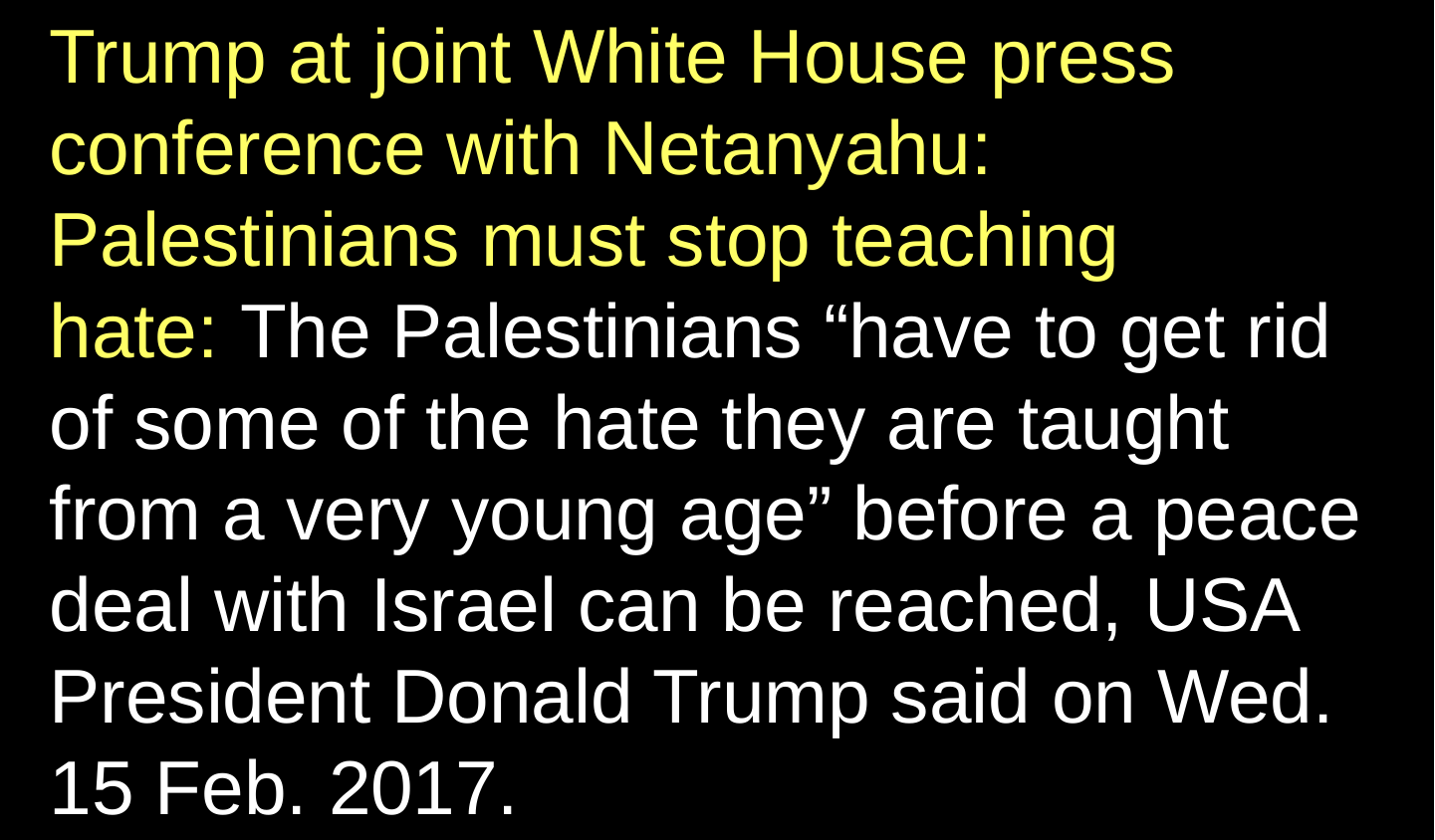

Trump at joint White House press conference with Netanyahu: Palestinians must stop teaching hate: The Palestinians “have to get rid of some of the hate they are taught from a very young age” before a peace deal with Israel can be reached, USA President Donald Trump said on Wed. 15 Feb. 2017.